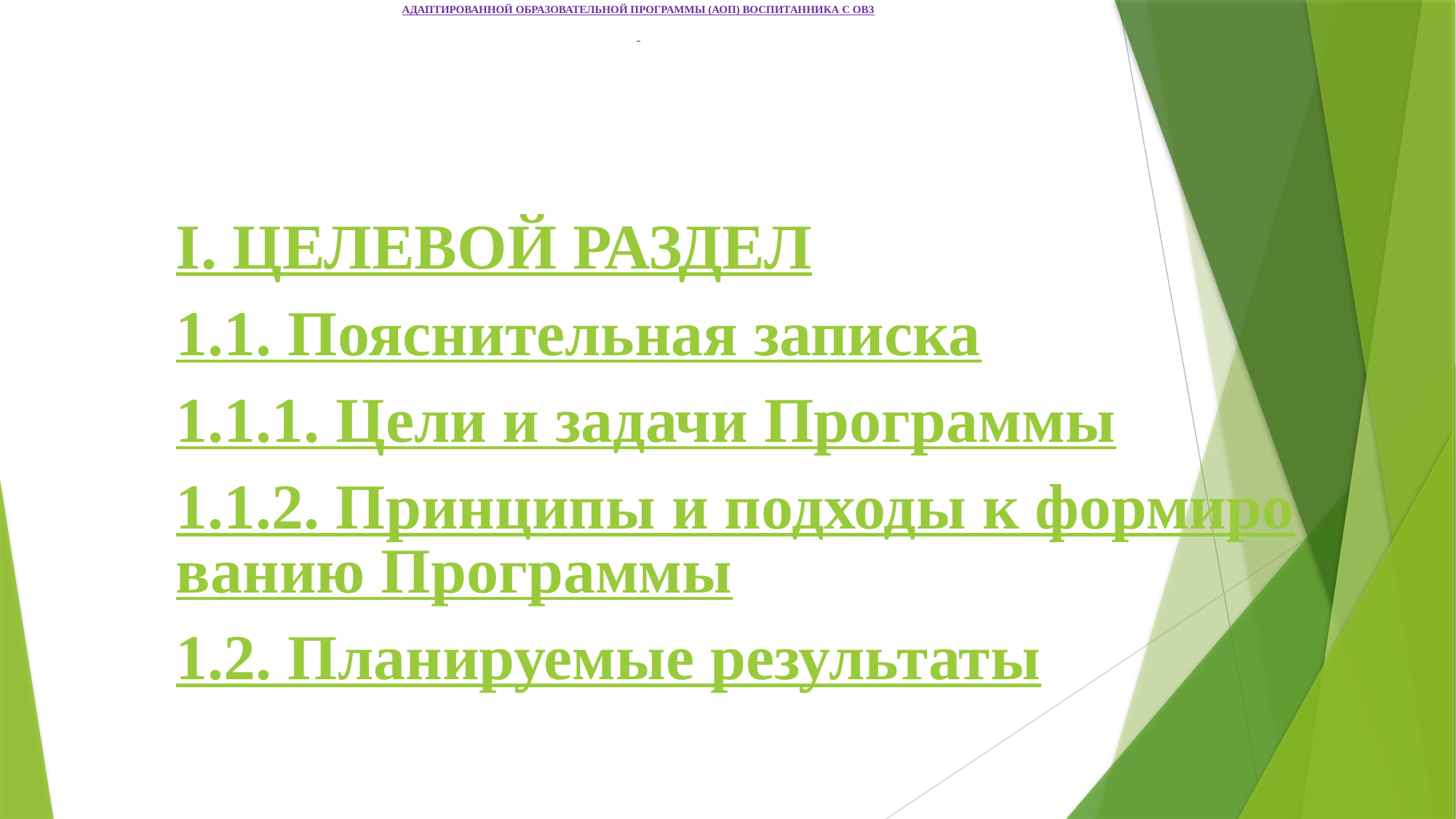

структура
Адаптированной образовательной программы (АОП) воспитанника с ОВЗ
I. ЦЕЛЕВОЙ РАЗДЕЛ
1.1. Пояснительная записка
1.1.1. Цели и задачи Программы
1.1.2. Принципы и подходы к формированию Программы
1.2. Планируемые результаты